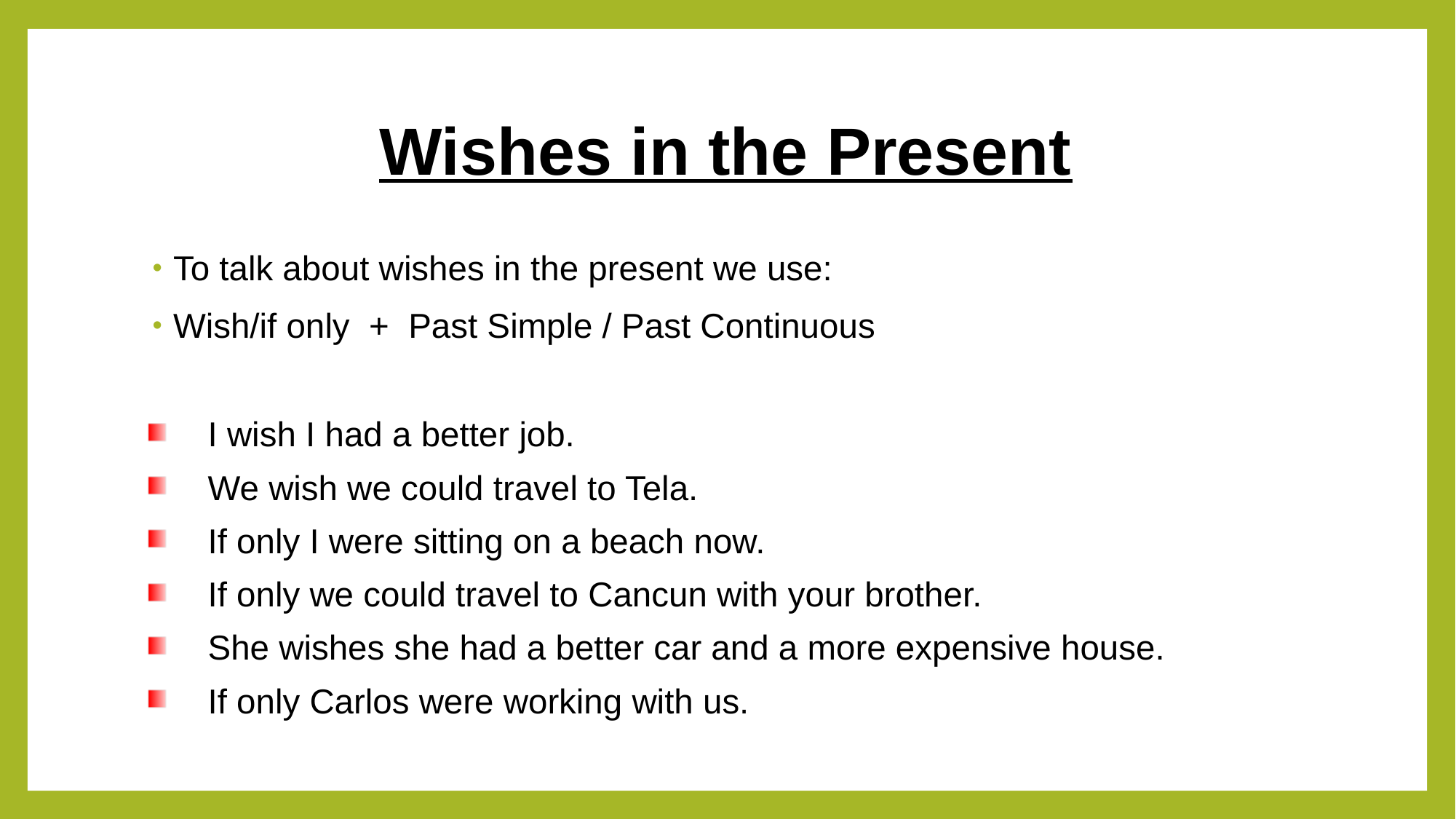

# Wishes in the Present
To talk about wishes in the present we use:
Wish/if only  +  Past Simple / Past Continuous

I wish I had a better job.
We wish we could travel to Tela.
If only I were sitting on a beach now.
If only we could travel to Cancun with your brother.
She wishes she had a better car and a more expensive house.
If only Carlos were working with us.